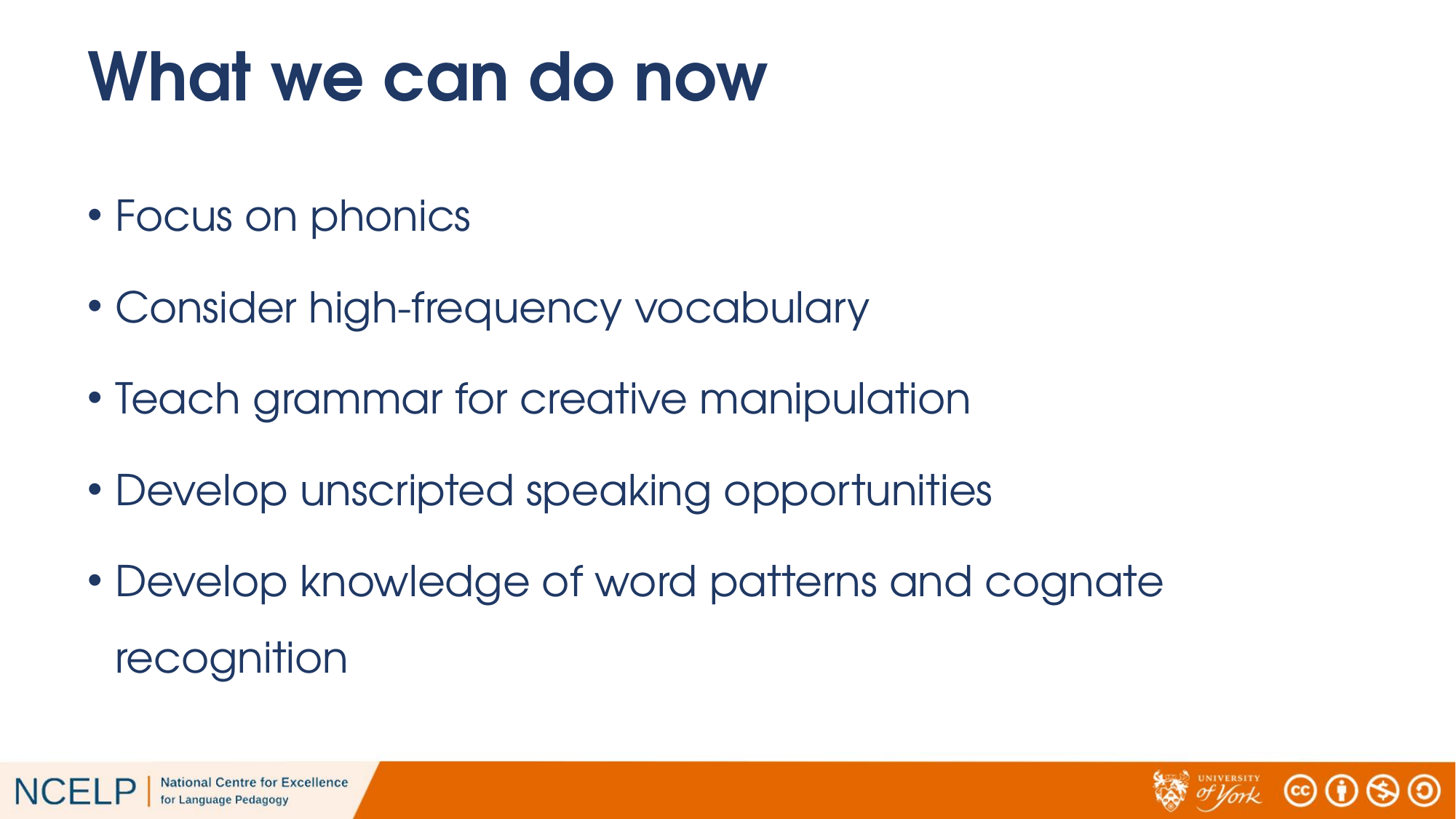

# What we can do now
Focus on phonics
Consider high-frequency vocabulary
Teach grammar for creative manipulation
Develop unscripted speaking opportunities
Develop knowledge of word patterns and cognate recognition